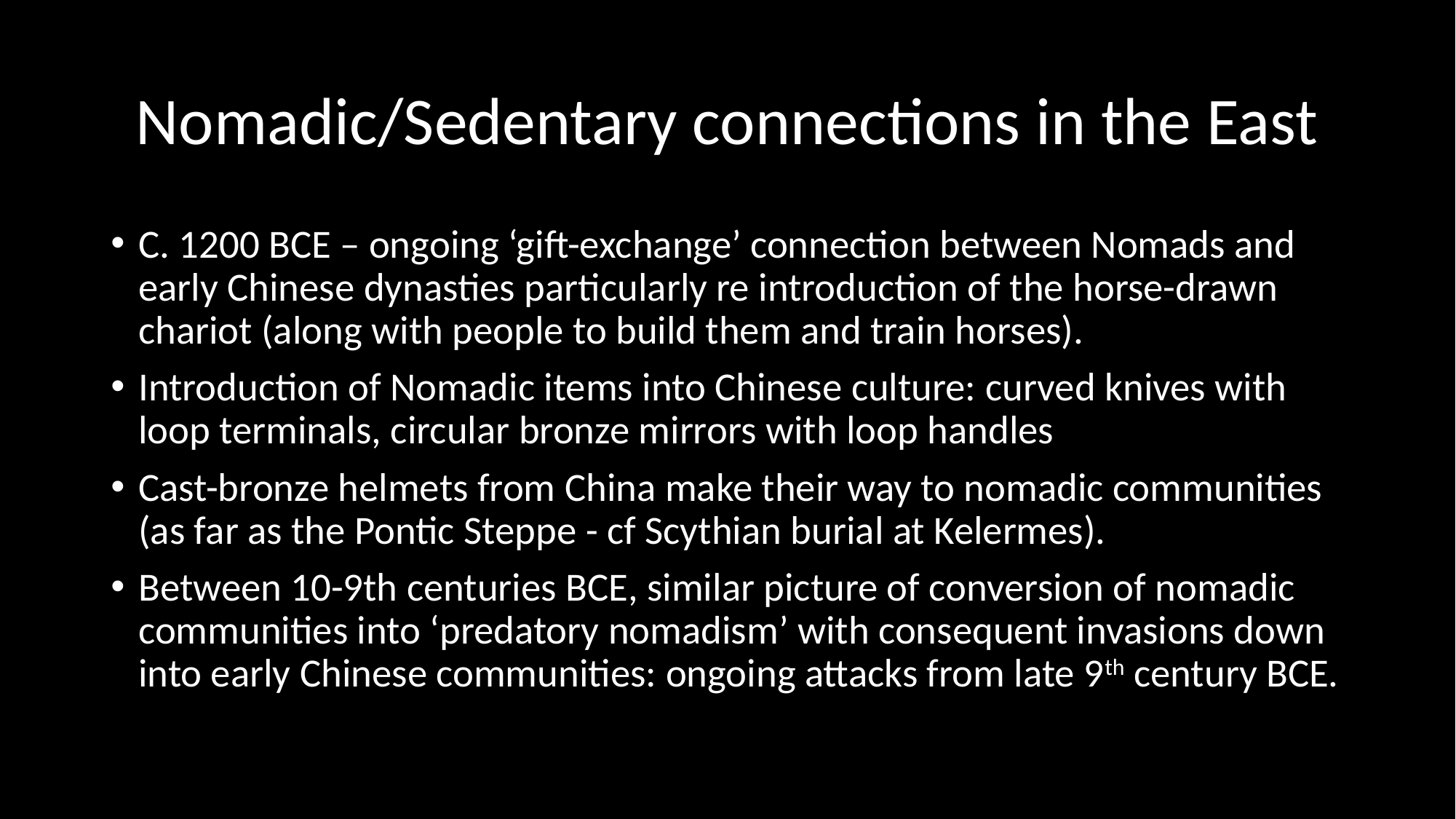

# Nomadic/Sedentary connections in the East
C. 1200 BCE – ongoing ‘gift-exchange’ connection between Nomads and early Chinese dynasties particularly re introduction of the horse-drawn chariot (along with people to build them and train horses).
Introduction of Nomadic items into Chinese culture: curved knives with loop terminals, circular bronze mirrors with loop handles
Cast-bronze helmets from China make their way to nomadic communities (as far as the Pontic Steppe - cf Scythian burial at Kelermes).
Between 10-9th centuries BCE, similar picture of conversion of nomadic communities into ‘predatory nomadism’ with consequent invasions down into early Chinese communities: ongoing attacks from late 9th century BCE.